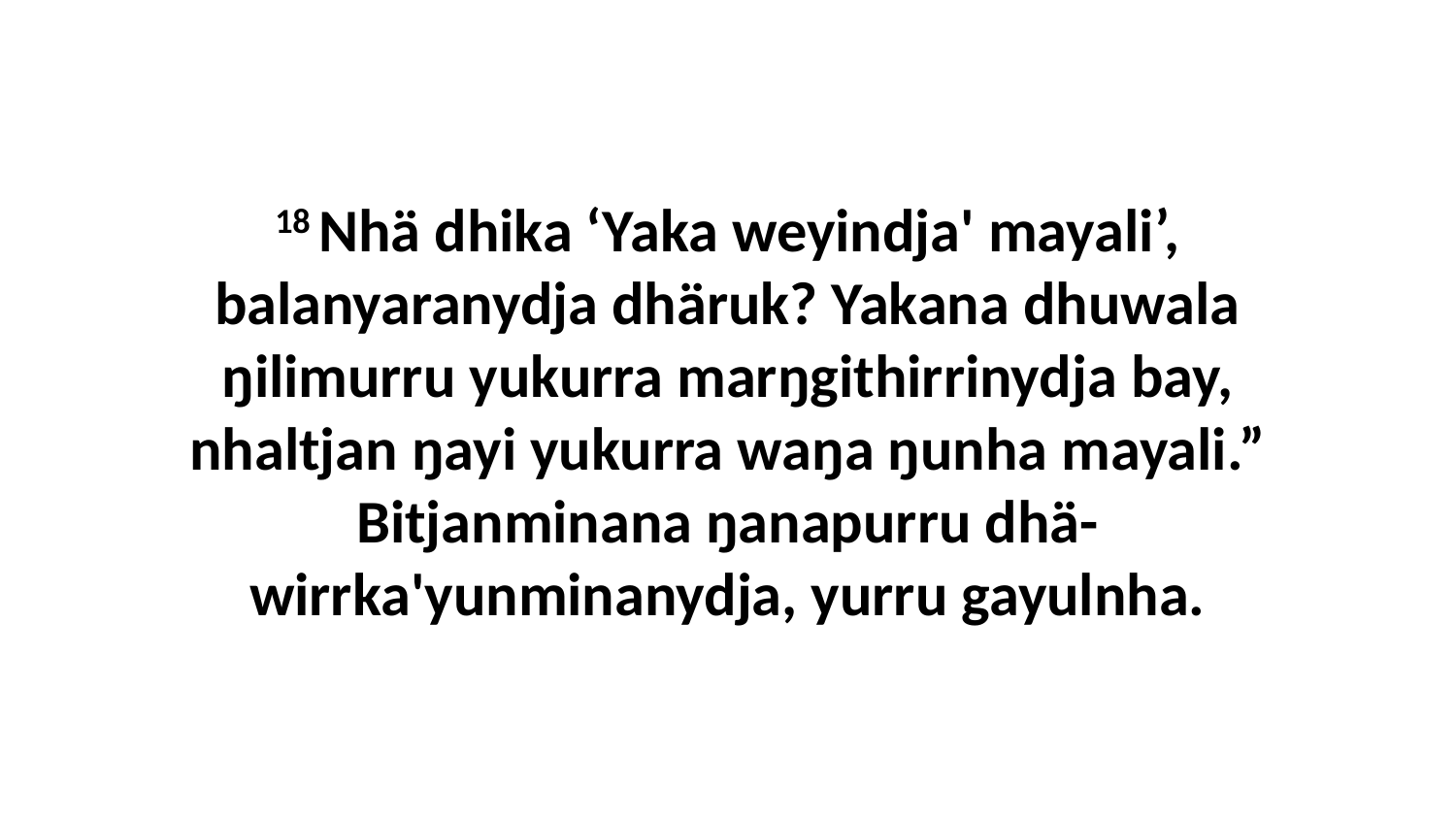

18 Nhä dhika ‘Yaka weyindja' mayali’, balanyaranydja dhäruk? Yakana dhuwala ŋilimurru yukurra marŋgithirrinydja bay, nhaltjan ŋayi yukurra waŋa ŋunha mayali.” Bitjanminana ŋanapurru dhä-wirrka'yunminanydja, yurru gayulnha.